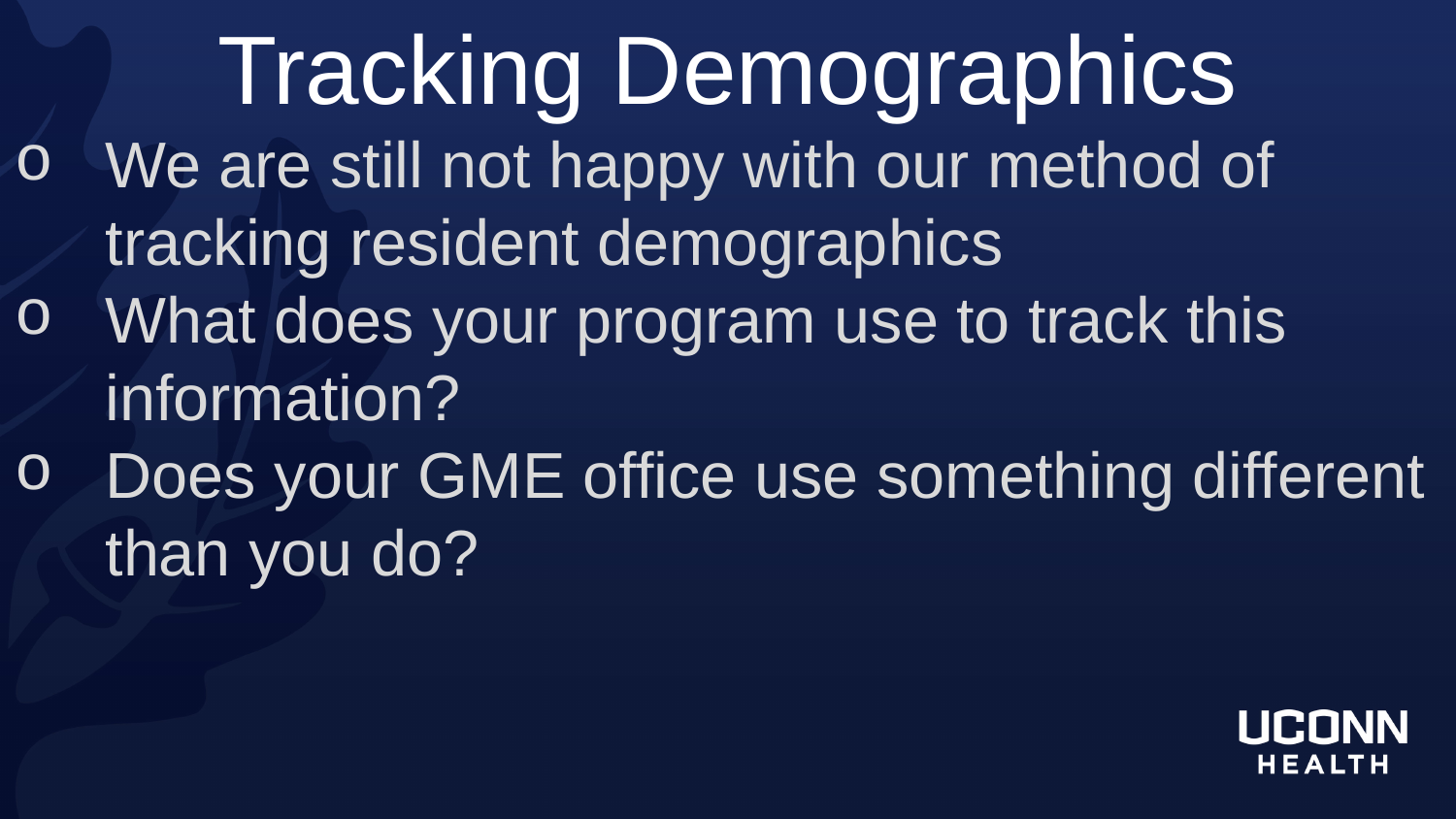

Tracking Demographics
We are still not happy with our method of tracking resident demographics
What does your program use to track this information?
Does your GME office use something different than you do?